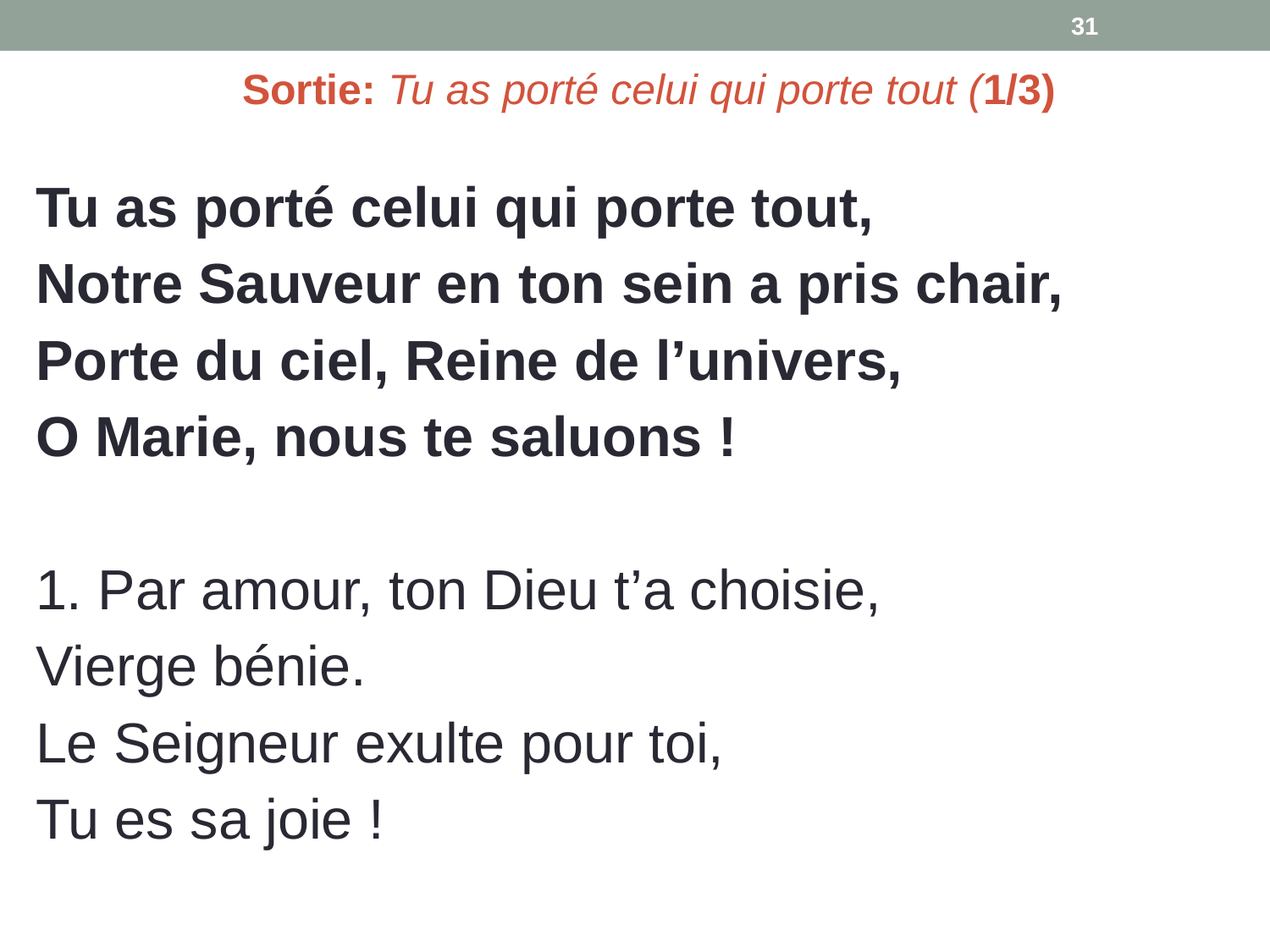

31
Sortie: Tu as porté celui qui porte tout (1/3)

Tu as porté celui qui porte tout,
Notre Sauveur en ton sein a pris chair,
Porte du ciel, Reine de l’univers,
O Marie, nous te saluons !

1. Par amour, ton Dieu t’a choisie,
Vierge bénie.
Le Seigneur exulte pour toi,
Tu es sa joie !